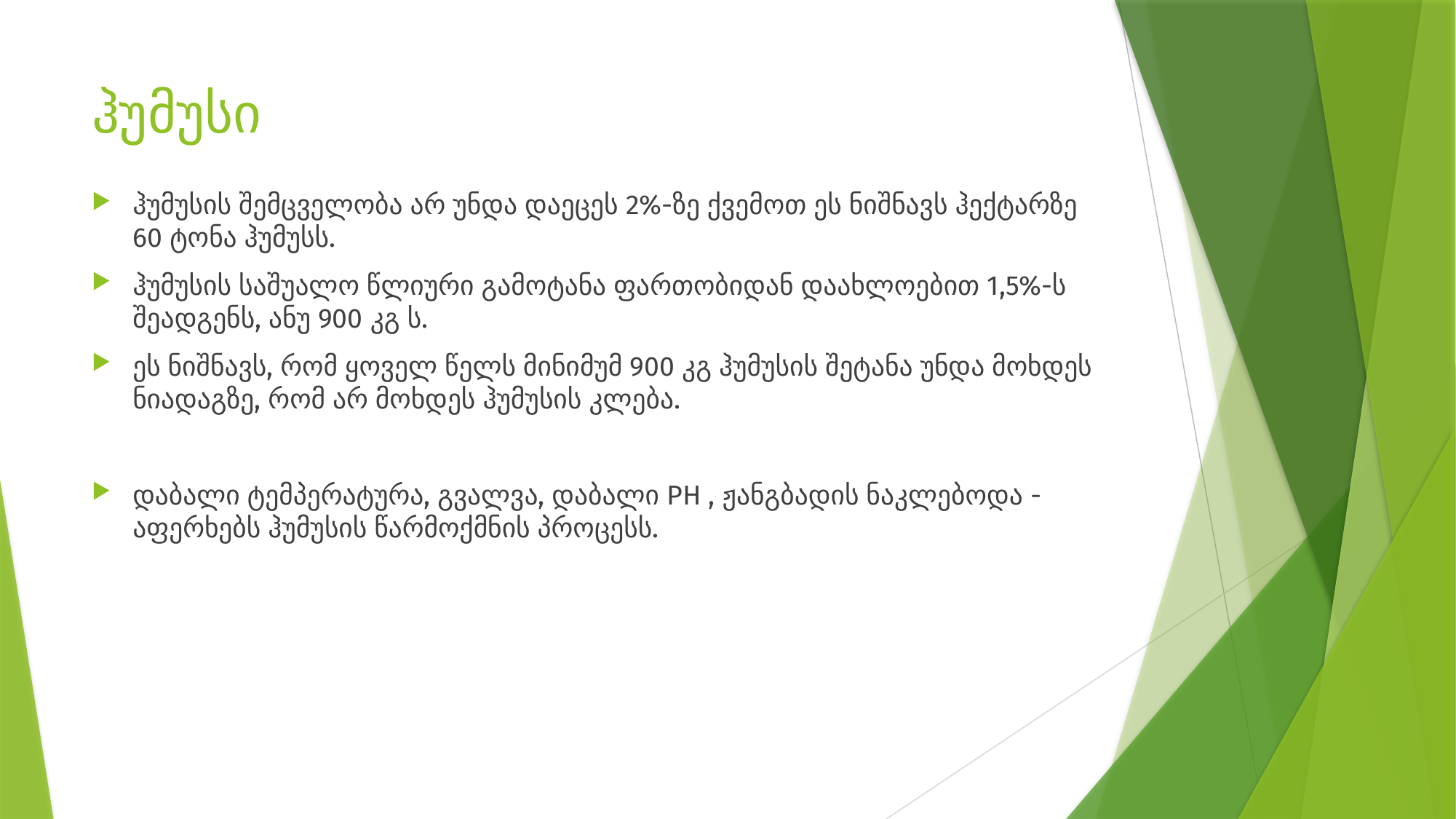

# ჰუმუსი
ჰუმუსის შემცველობა არ უნდა დაეცეს 2%-ზე ქვემოთ ეს ნიშნავს ჰექტარზე 60 ტონა ჰუმუსს.
ჰუმუსის საშუალო წლიური გამოტანა ფართობიდან დაახლოებით 1,5%-ს შეადგენს, ანუ 900 კგ ს.
ეს ნიშნავს, რომ ყოველ წელს მინიმუმ 900 კგ ჰუმუსის შეტანა უნდა მოხდეს ნიადაგზე, რომ არ მოხდეს ჰუმუსის კლება.

დაბალი ტემპერატურა, გვალვა, დაბალი PH , ჟანგბადის ნაკლებოდა - აფერხებს ჰუმუსის წარმოქმნის პროცესს.